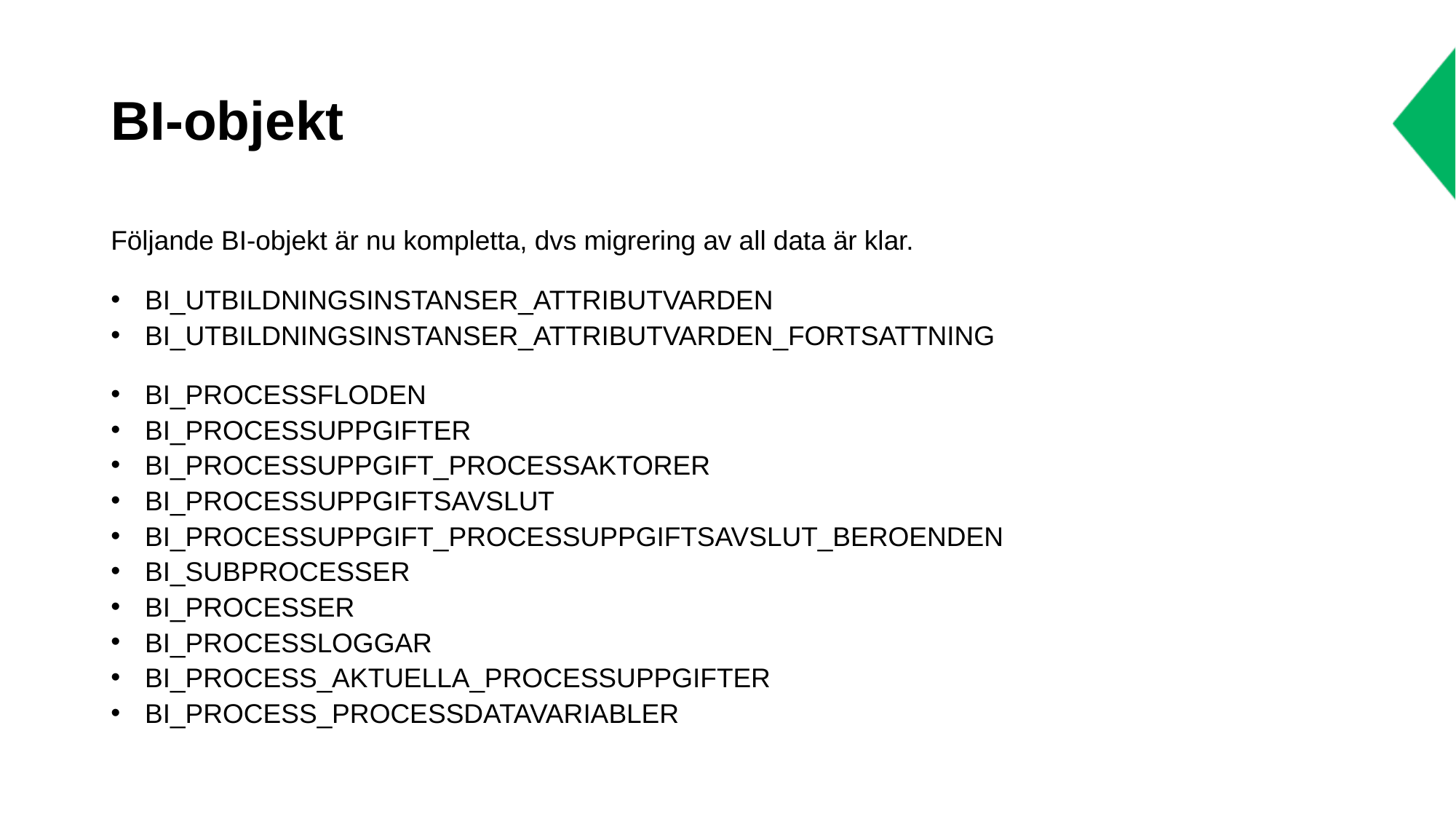

# BI-objekt
Följande BI-objekt är nu kompletta, dvs migrering av all data är klar.
BI_UTBILDNINGSINSTANSER_ATTRIBUTVARDEN
BI_UTBILDNINGSINSTANSER_ATTRIBUTVARDEN_FORTSATTNING
BI_PROCESSFLODEN
BI_PROCESSUPPGIFTER
BI_PROCESSUPPGIFT_PROCESSAKTORER
BI_PROCESSUPPGIFTSAVSLUT
BI_PROCESSUPPGIFT_PROCESSUPPGIFTSAVSLUT_BEROENDEN
BI_SUBPROCESSER
BI_PROCESSER
BI_PROCESSLOGGAR
BI_PROCESS_AKTUELLA_PROCESSUPPGIFTER
BI_PROCESS_PROCESSDATAVARIABLER